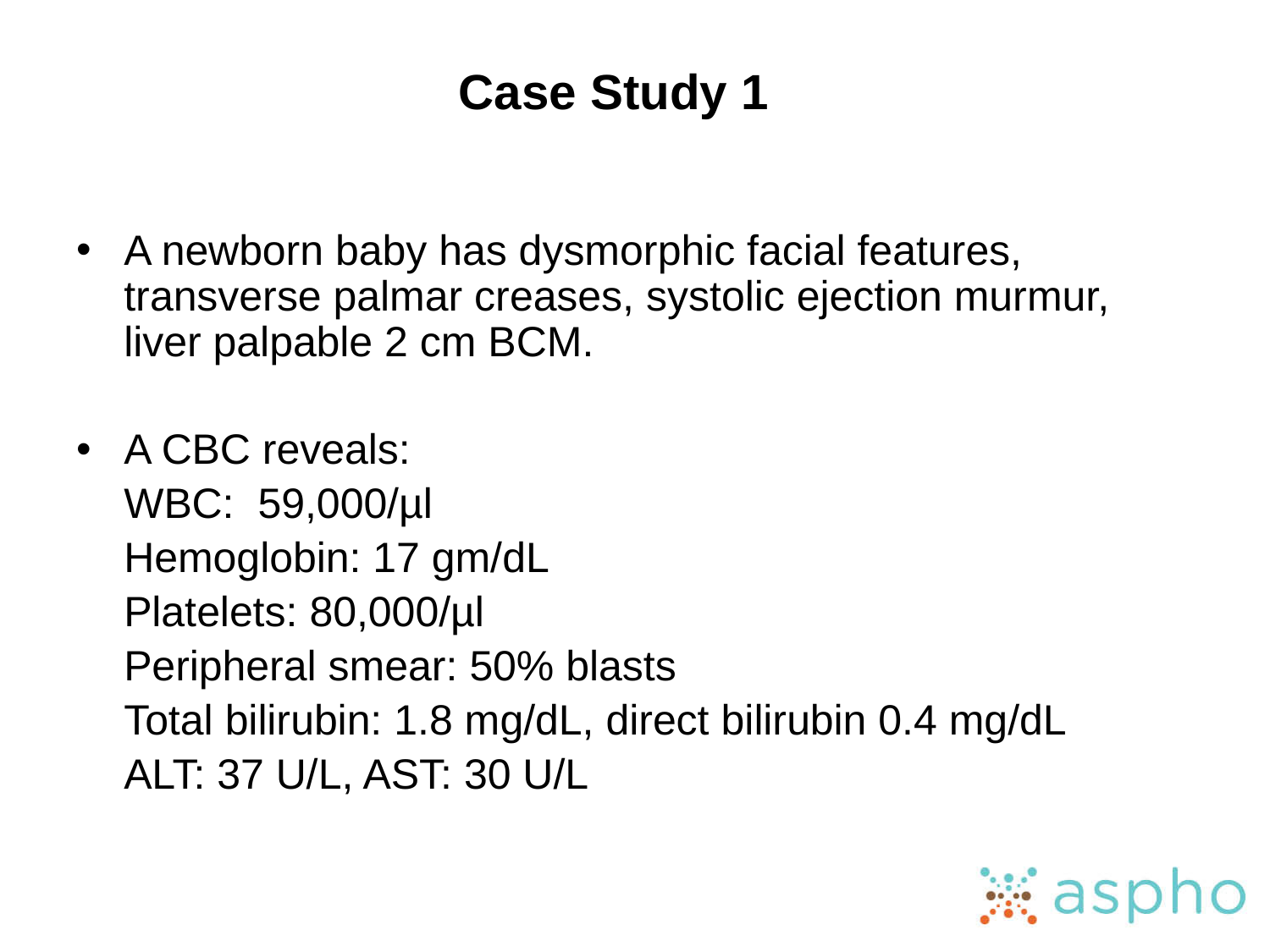

# Case Study 1
A newborn baby has dysmorphic facial features, transverse palmar creases, systolic ejection murmur, liver palpable 2 cm BCM.

A CBC reveals:
	WBC:  59,000/µl
	Hemoglobin: 17 gm/dL
	Platelets: 80,000/µl
	Peripheral smear: 50% blasts
	Total bilirubin: 1.8 mg/dL, direct bilirubin 0.4 mg/dL
	ALT: 37 U/L, AST: 30 U/L